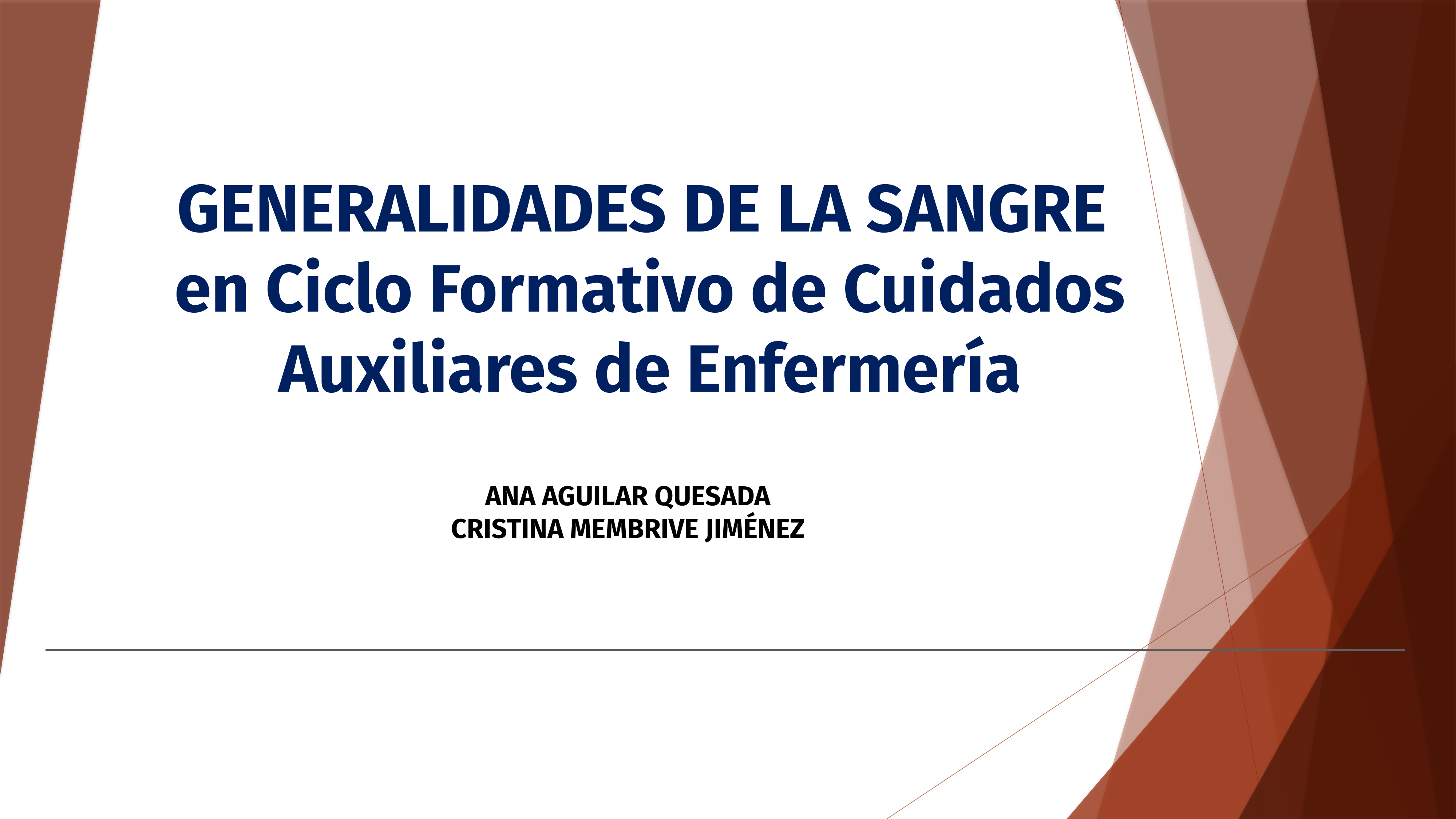

GENERALIDADES DE LA SANGRE
en Ciclo Formativo de Cuidados Auxiliares de Enfermería
ANA AGUILAR QUESADA
CRISTINA MEMBRIVE JIMÉNEZ